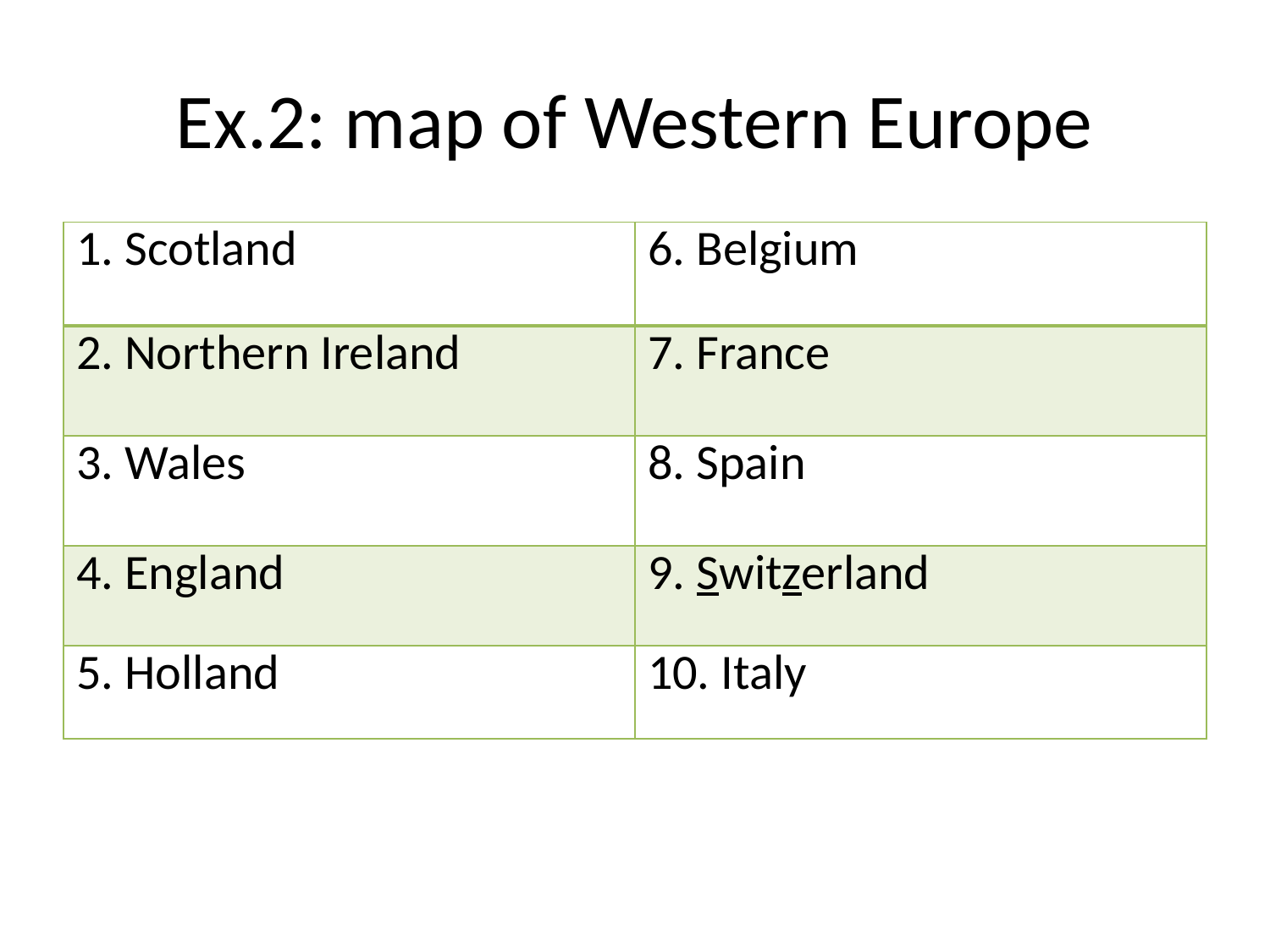

# Ex.2: map of Western Europe
| 1. Scotland | 6. Belgium |
| --- | --- |
| 2. Northern Ireland | 7. France |
| 3. Wales | 8. Spain |
| 4. England | 9. Switzerland |
| 5. Holland | 10. Italy |